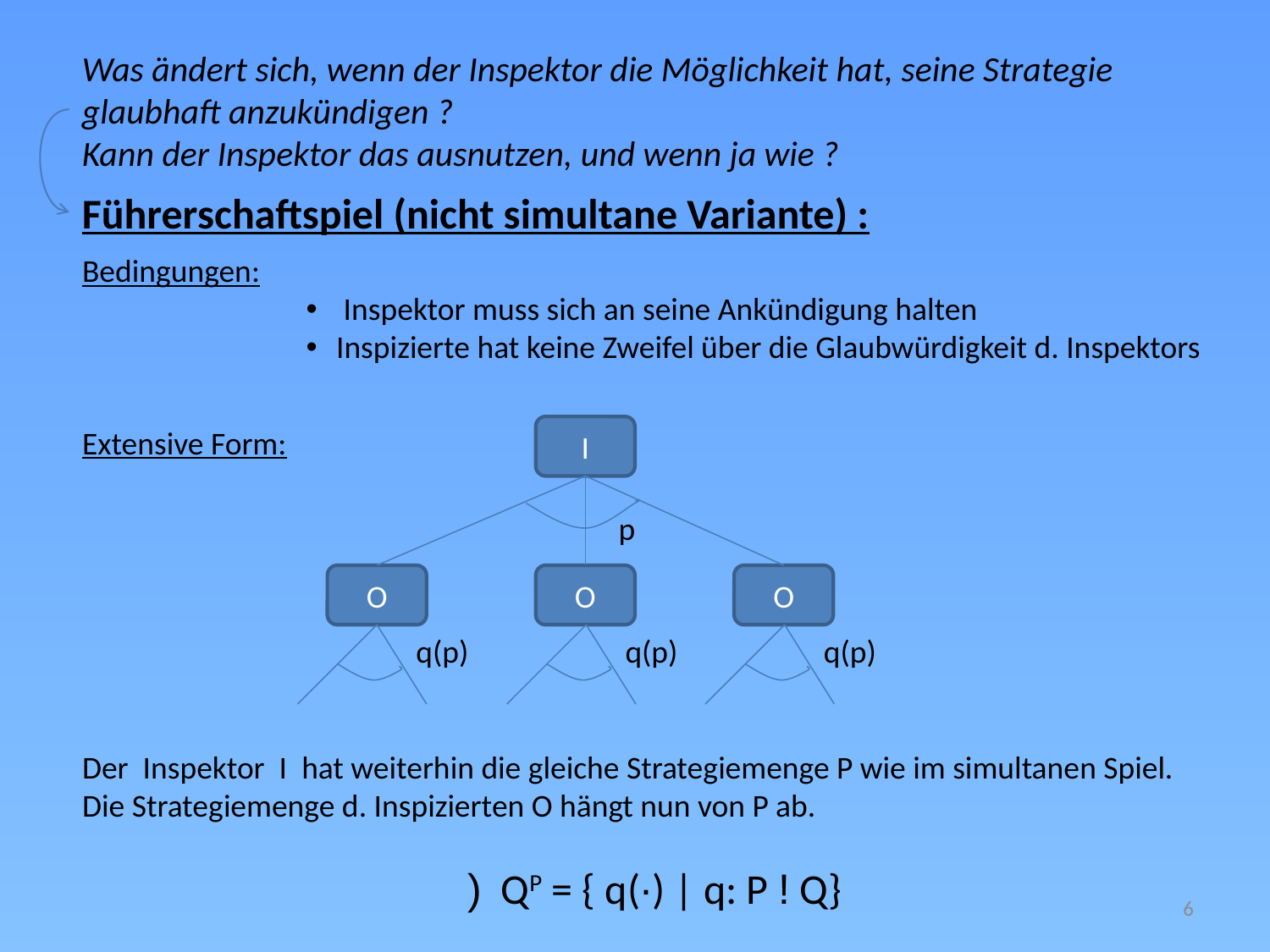

Was ändert sich, wenn der Inspektor die Möglichkeit hat, seine Strategie glaubhaft anzukündigen ?
Kann der Inspektor das ausnutzen, und wenn ja wie ?
Führerschaftspiel (nicht simultane Variante) :
Bedingungen:
 Inspektor muss sich an seine Ankündigung halten
Inspizierte hat keine Zweifel über die Glaubwürdigkeit d. Inspektors
Extensive Form:
I

p
O
O
O
q(p)

q(p)

q(p)

Der  Inspektor  I  hat weiterhin die gleiche Strategiemenge P wie im simultanen Spiel.
Die Strategiemenge d. Inspizierten O hängt nun von P ab.

)  QP = { q(∙) | q: P ! Q}
6